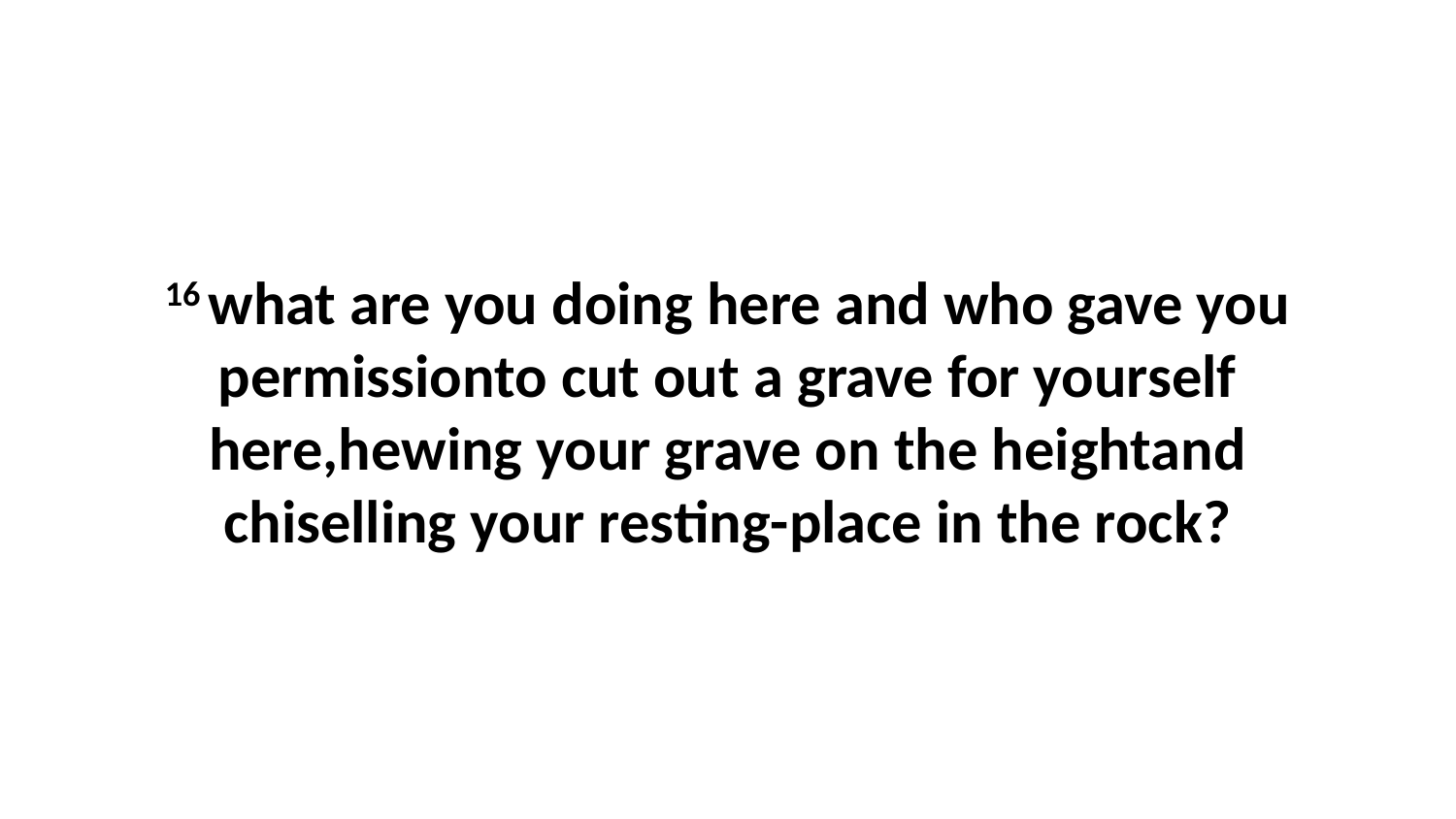

16 what are you doing here and who gave you permissionto cut out a grave for yourself here,hewing your grave on the heightand chiselling your resting-place in the rock?